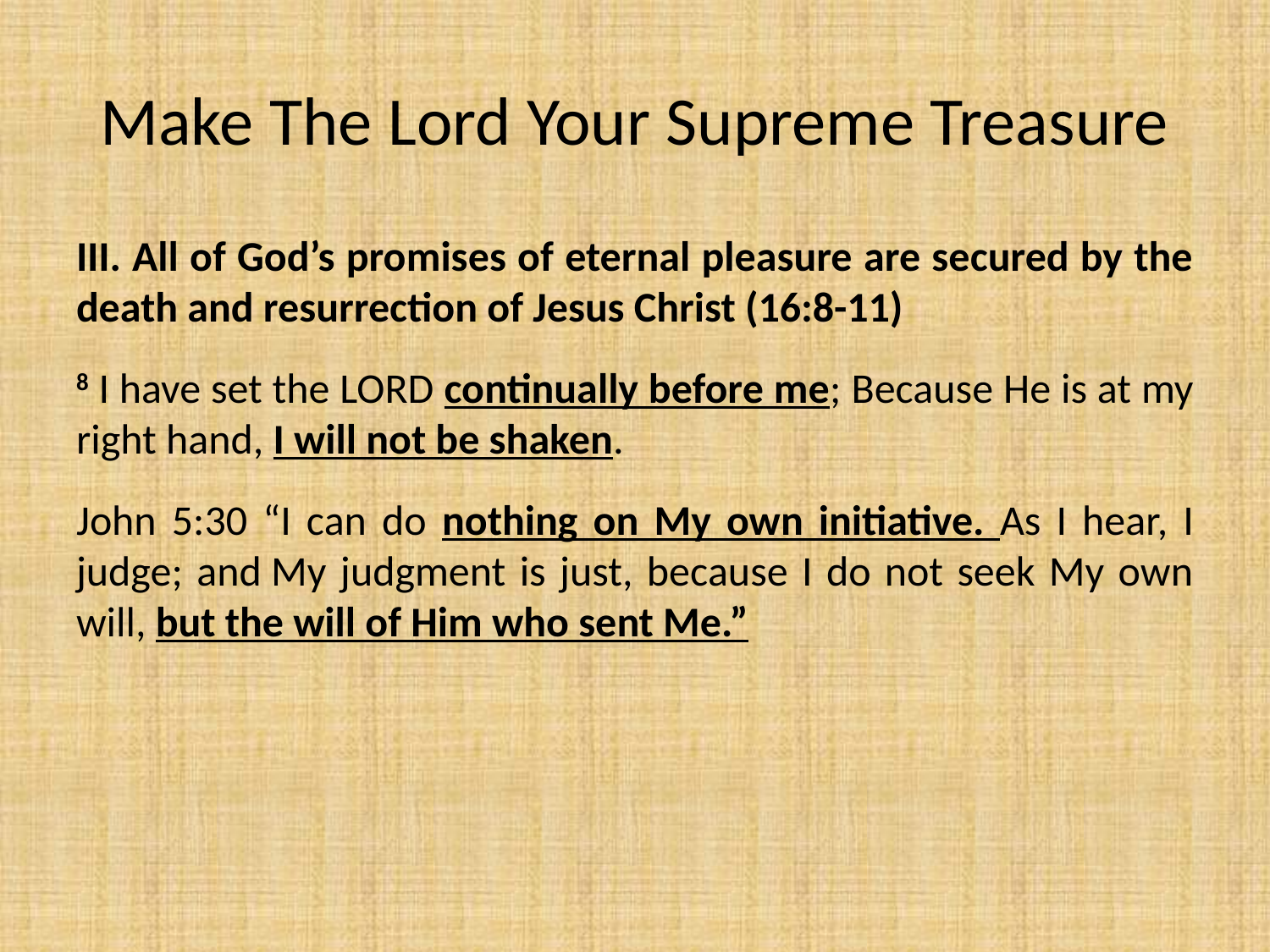

# Make The Lord Your Supreme Treasure
III. All of God’s promises of eternal pleasure are secured by the death and resurrection of Jesus Christ (16:8-11)

8 I have set the LORD continually before me; Because He is at my right hand, I will not be shaken.

John 5:30 “I can do nothing on My own initiative. As I hear, I judge; and My judgment is just, because I do not seek My own will, but the will of Him who sent Me.”